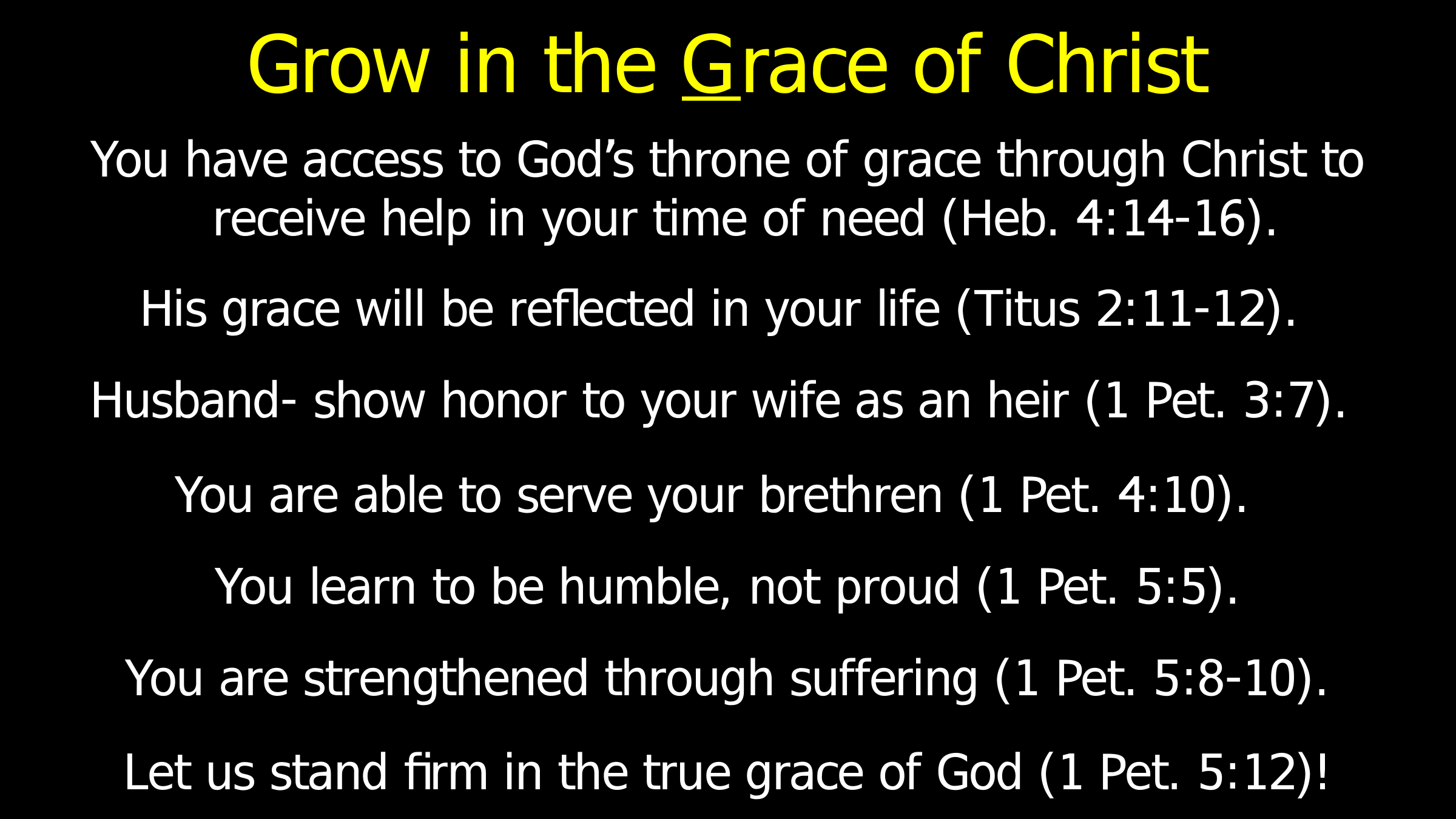

# Grow in the Grace of Christ
You have access to God’s throne of grace through Christ to receive help in your time of need (Heb. 4:14-16).

His grace will be reflected in your life (Titus 2:11-12).

Husband- show honor to your wife as an heir (1 Pet. 3:7).

You are able to serve your brethren (1 Pet. 4:10).

You learn to be humble, not proud (1 Pet. 5:5).

You are strengthened through suffering (1 Pet. 5:8-10).

Let us stand firm in the true grace of God (1 Pet. 5:12)!